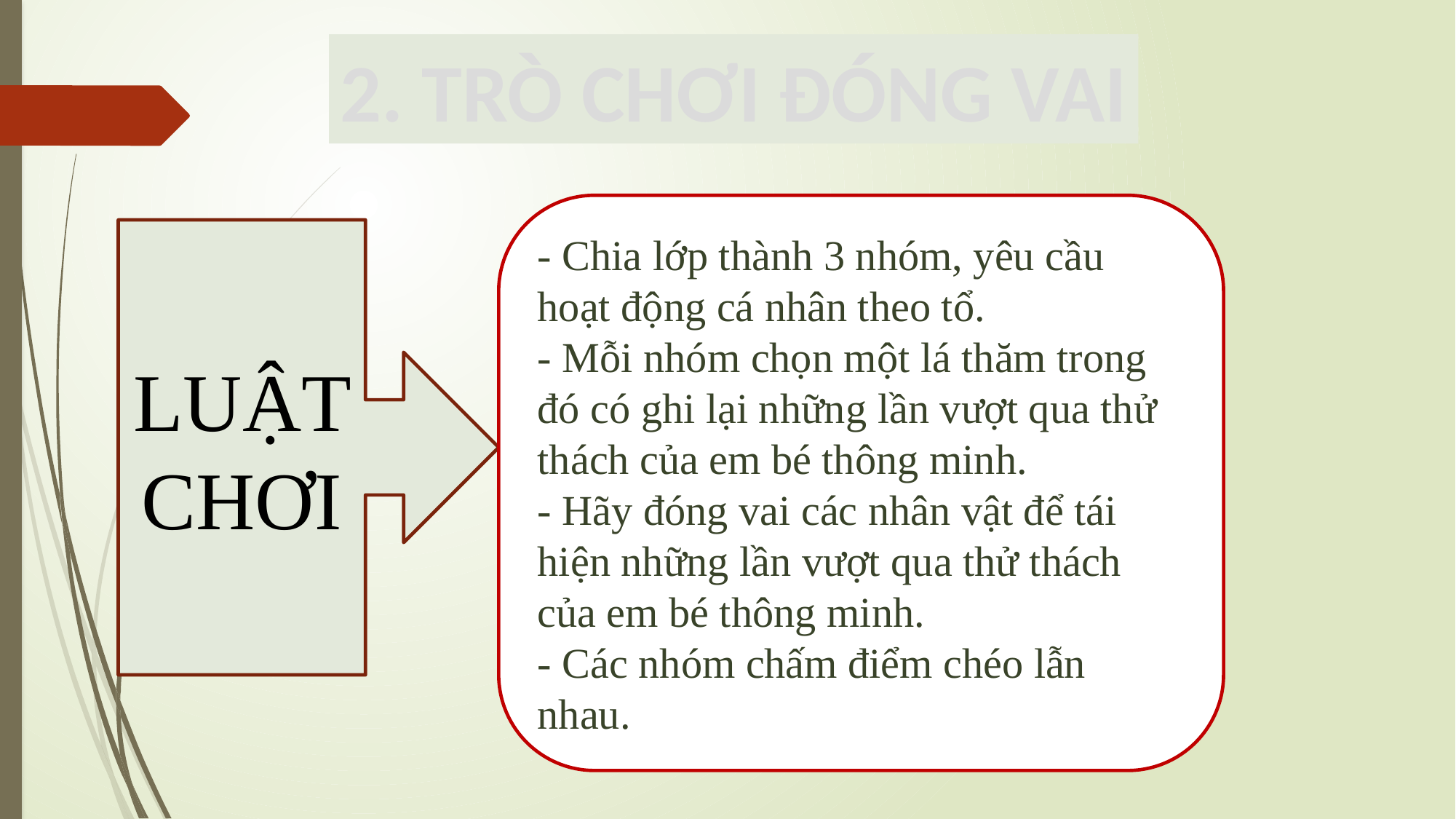

2. TRÒ CHƠI ĐÓNG VAI
- Chia lớp thành 3 nhóm, yêu cầu hoạt động cá nhân theo tổ.
- Mỗi nhóm chọn một lá thăm trong đó có ghi lại những lần vượt qua thử thách của em bé thông minh.
- Hãy đóng vai các nhân vật để tái hiện những lần vượt qua thử thách của em bé thông minh.
- Các nhóm chấm điểm chéo lẫn nhau.
LUẬT CHƠI